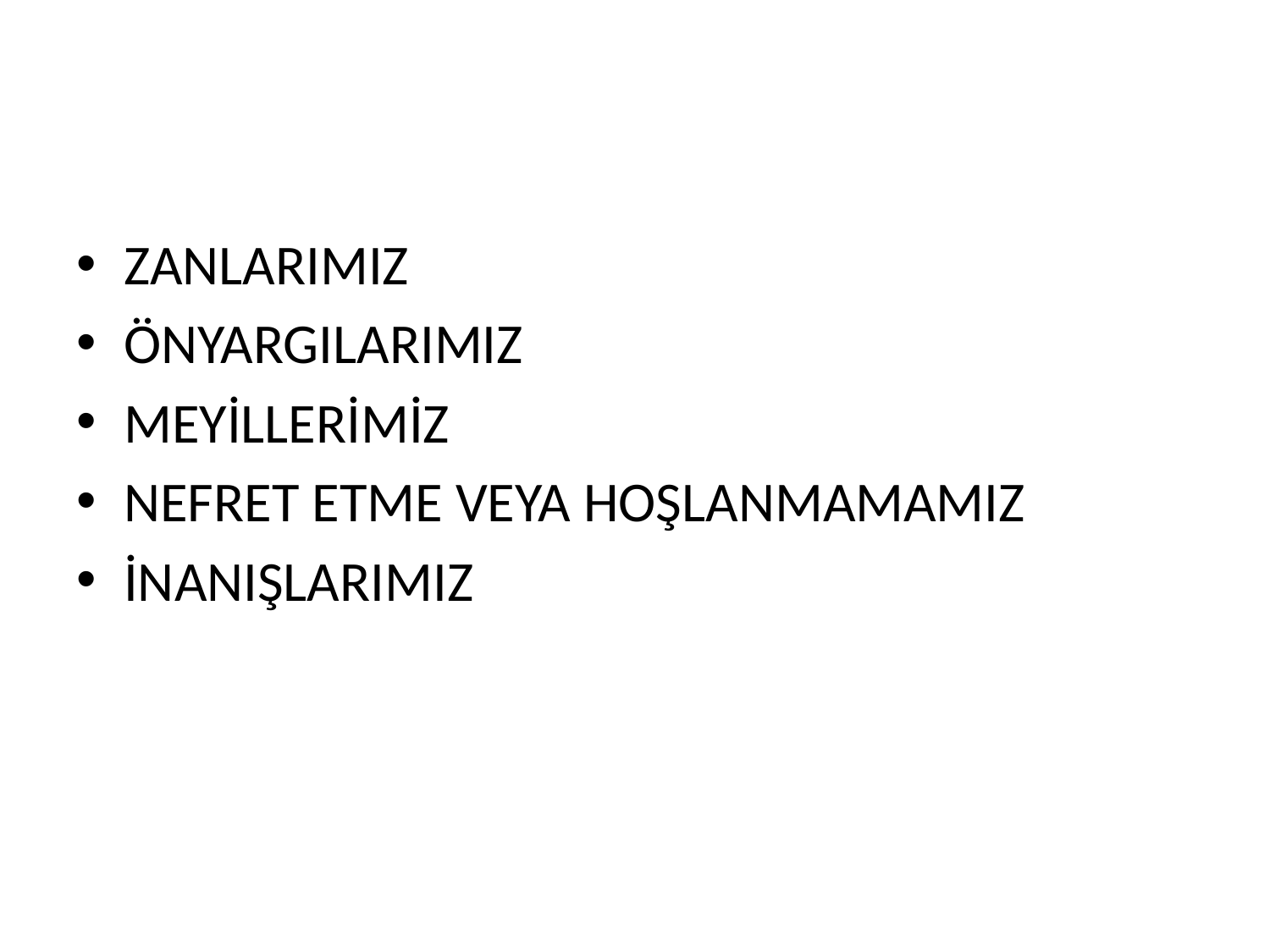

#
ZANLARIMIZ
ÖNYARGILARIMIZ
MEYİLLERİMİZ
NEFRET ETME VEYA HOŞLANMAMAMIZ
İNANIŞLARIMIZ